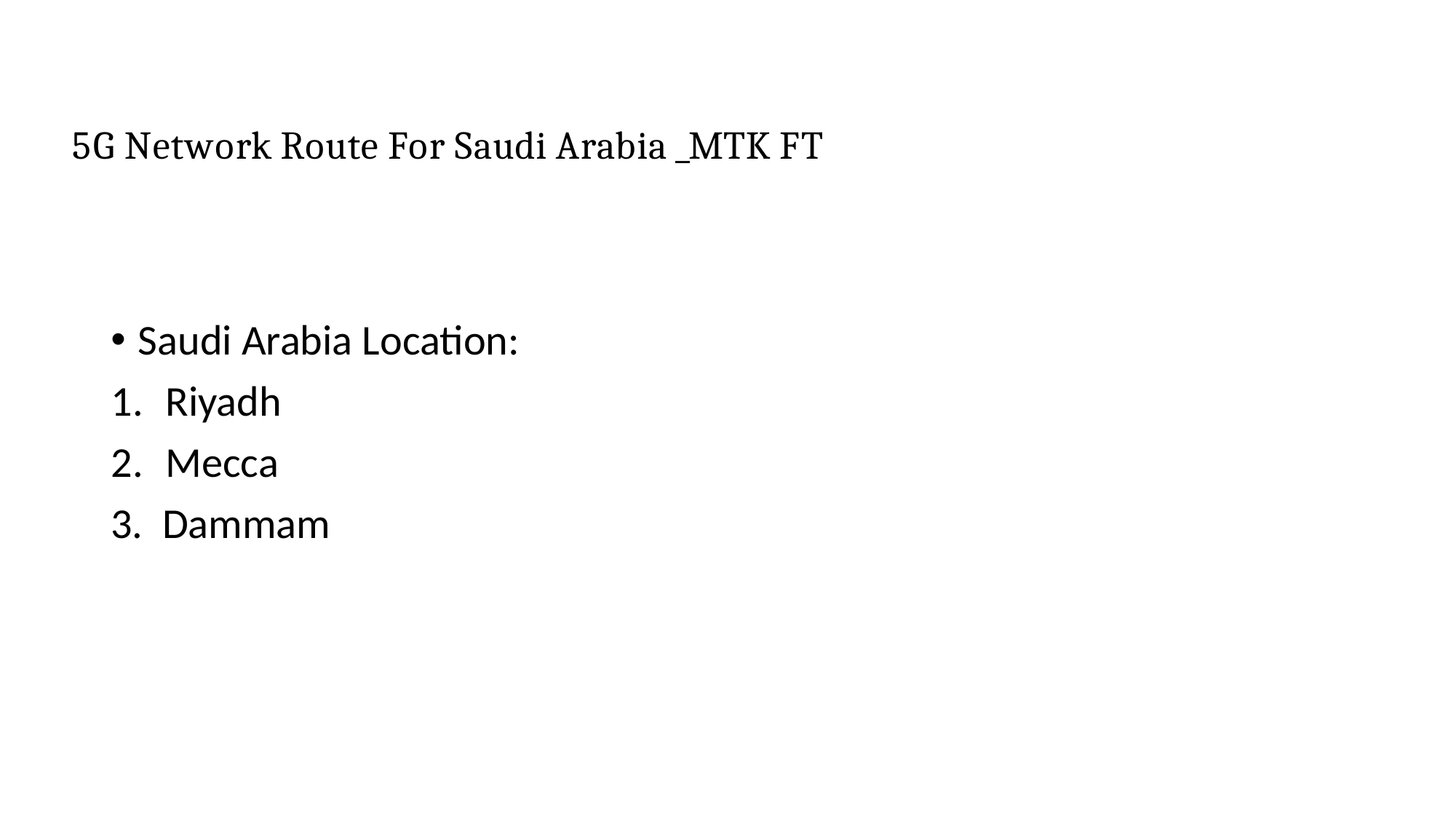

# 5G Network Route For Saudi Arabia _MTK FT
Saudi Arabia Location:
Riyadh
Mecca
3.  Dammam